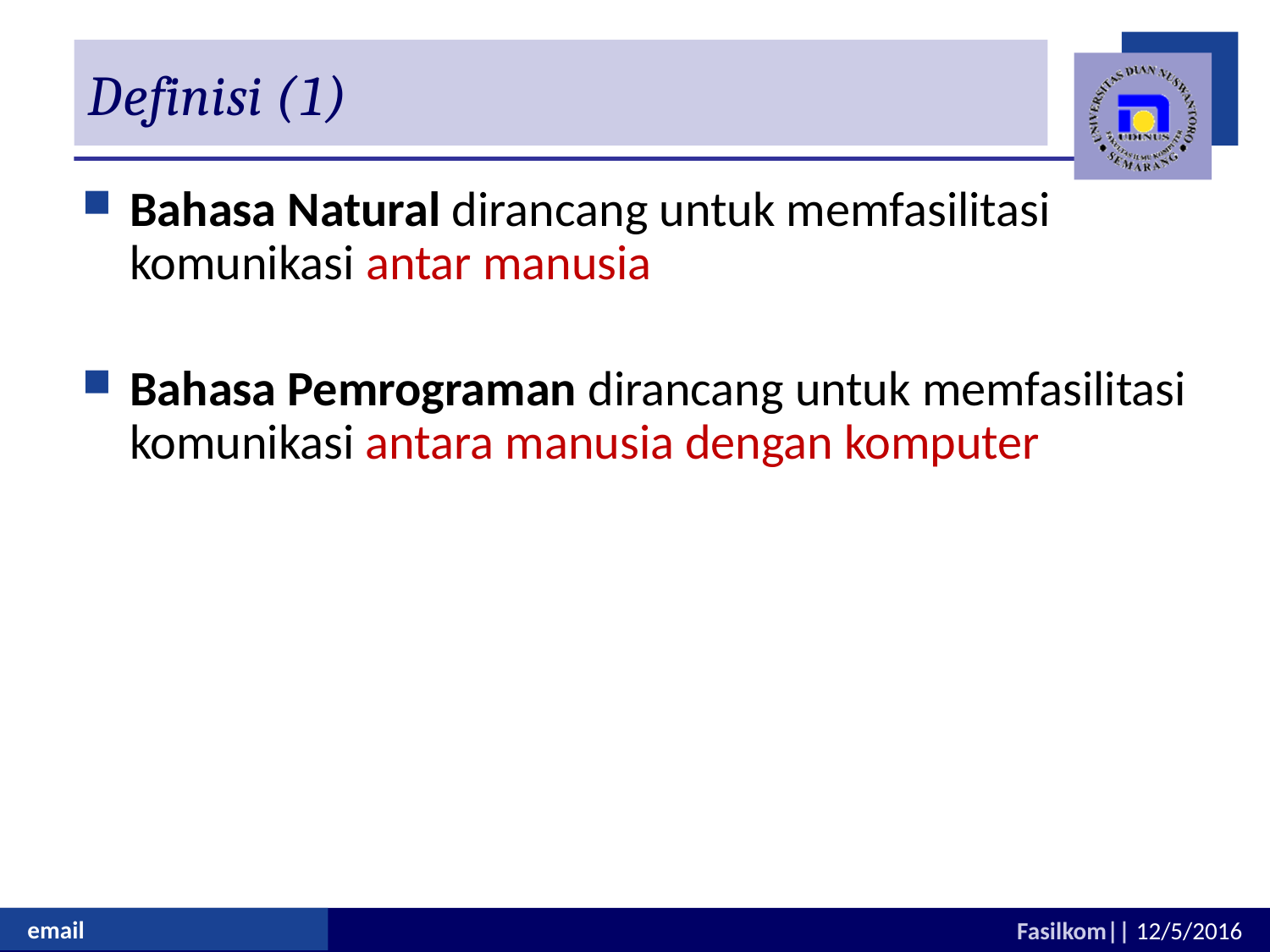

# Definisi (1)
Bahasa Natural dirancang untuk memfasilitasi komunikasi antar manusia

Bahasa Pemrograman dirancang untuk memfasilitasi komunikasi antara manusia dengan komputer